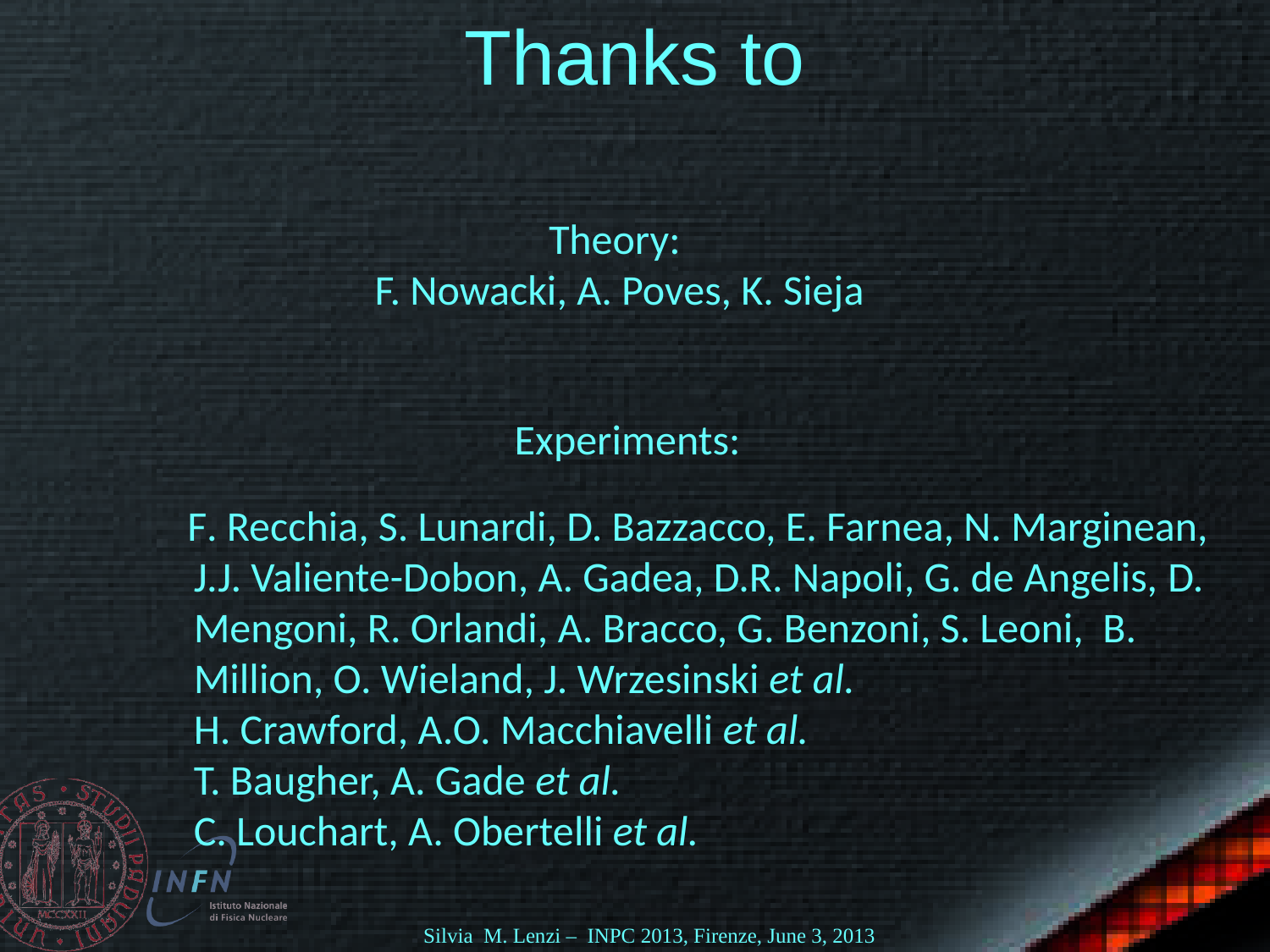

# Thanks to
Theory:
F. Nowacki, A. Poves, K. Sieja

Experiments:
      F. Recchia, S. Lunardi, D. Bazzacco, E. Farnea, N. Marginean, J.J. Valiente-Dobon, A. Gadea, D.R. Napoli, G. de Angelis, D. Mengoni, R. Orlandi, A. Bracco, G. Benzoni, S. Leoni,  B. Million, O. Wieland, J. Wrzesinski et al.
	H. Crawford, A.O. Macchiavelli et al.
	T. Baugher, A. Gade et al.
	C. Louchart, A. Obertelli et al.